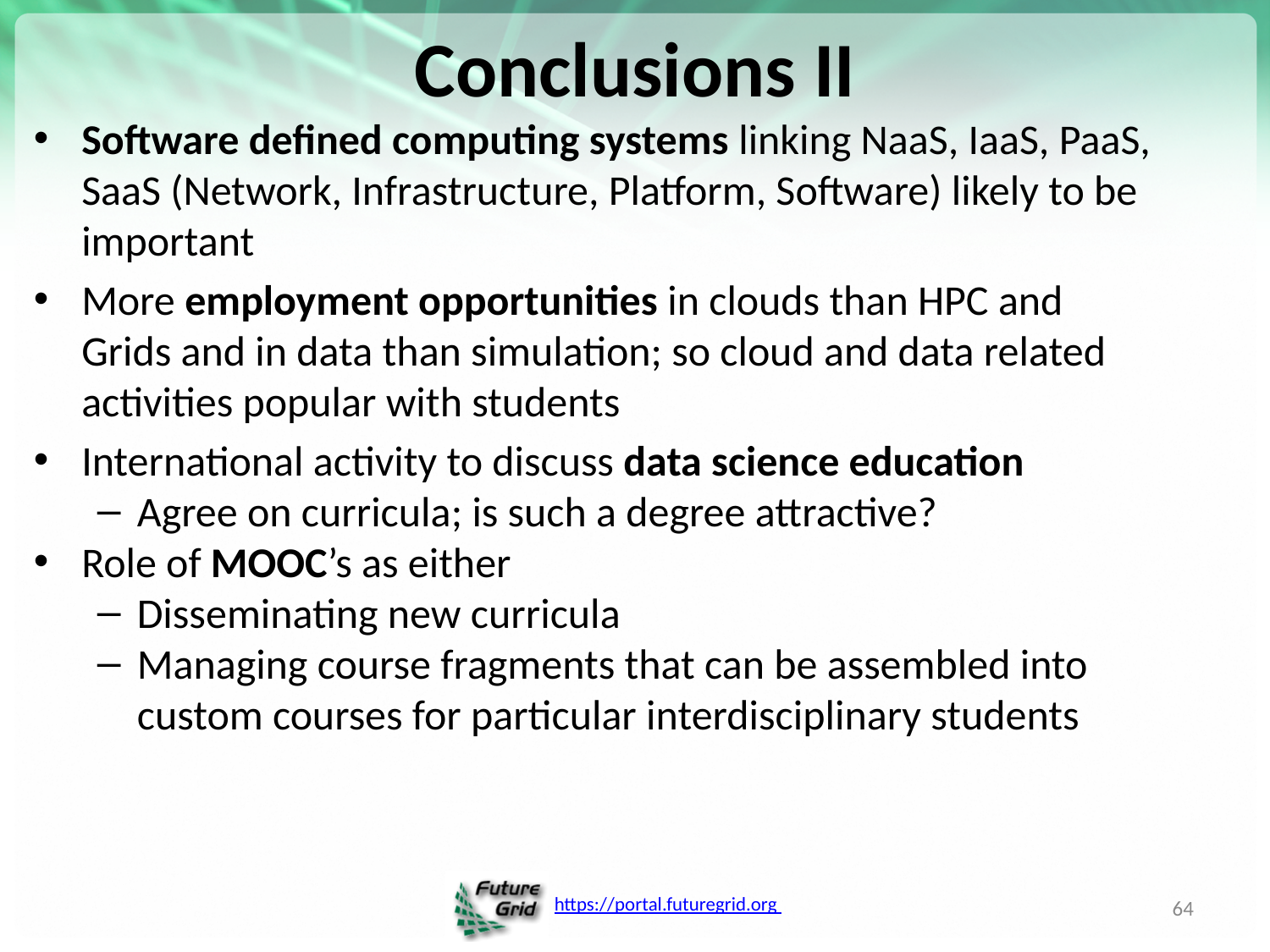

# Conclusions II
Software defined computing systems linking NaaS, IaaS, PaaS, SaaS (Network, Infrastructure, Platform, Software) likely to be important
More employment opportunities in clouds than HPC and Grids and in data than simulation; so cloud and data related activities popular with students
International activity to discuss data science education
Agree on curricula; is such a degree attractive?
Role of MOOC’s as either
Disseminating new curricula
Managing course fragments that can be assembled into custom courses for particular interdisciplinary students

64